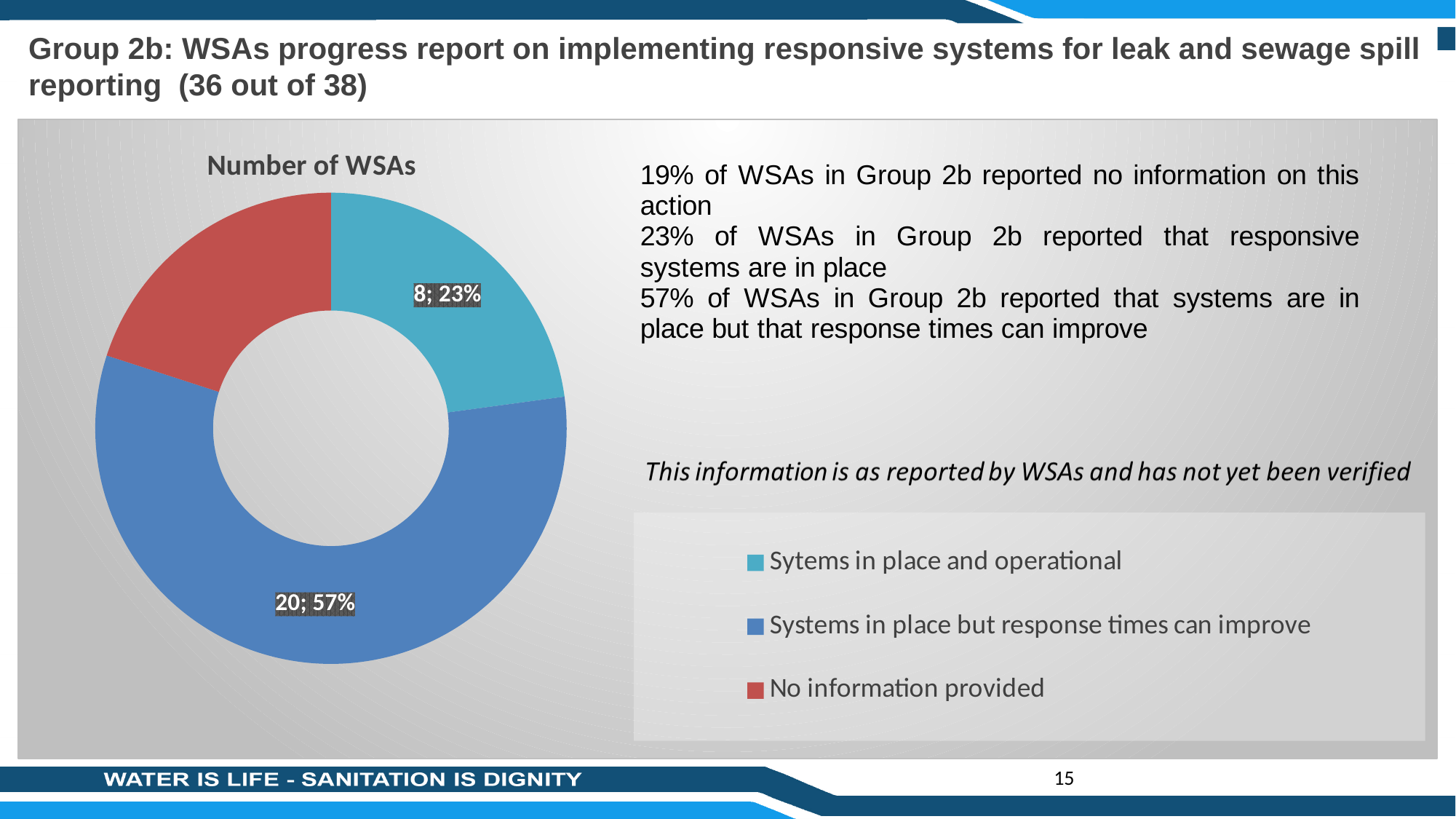

Group 2b: WSAs progress report on implementing responsive systems for leak and sewage spill reporting  (36 out of 38)

### Chart:

| Category | Number of WSAs |
|---|---|
| Sytems in place and operational  | 8.0 |
| Systems in place but response times can improve | 20.0 |
| No information provided | 7.0 |
15